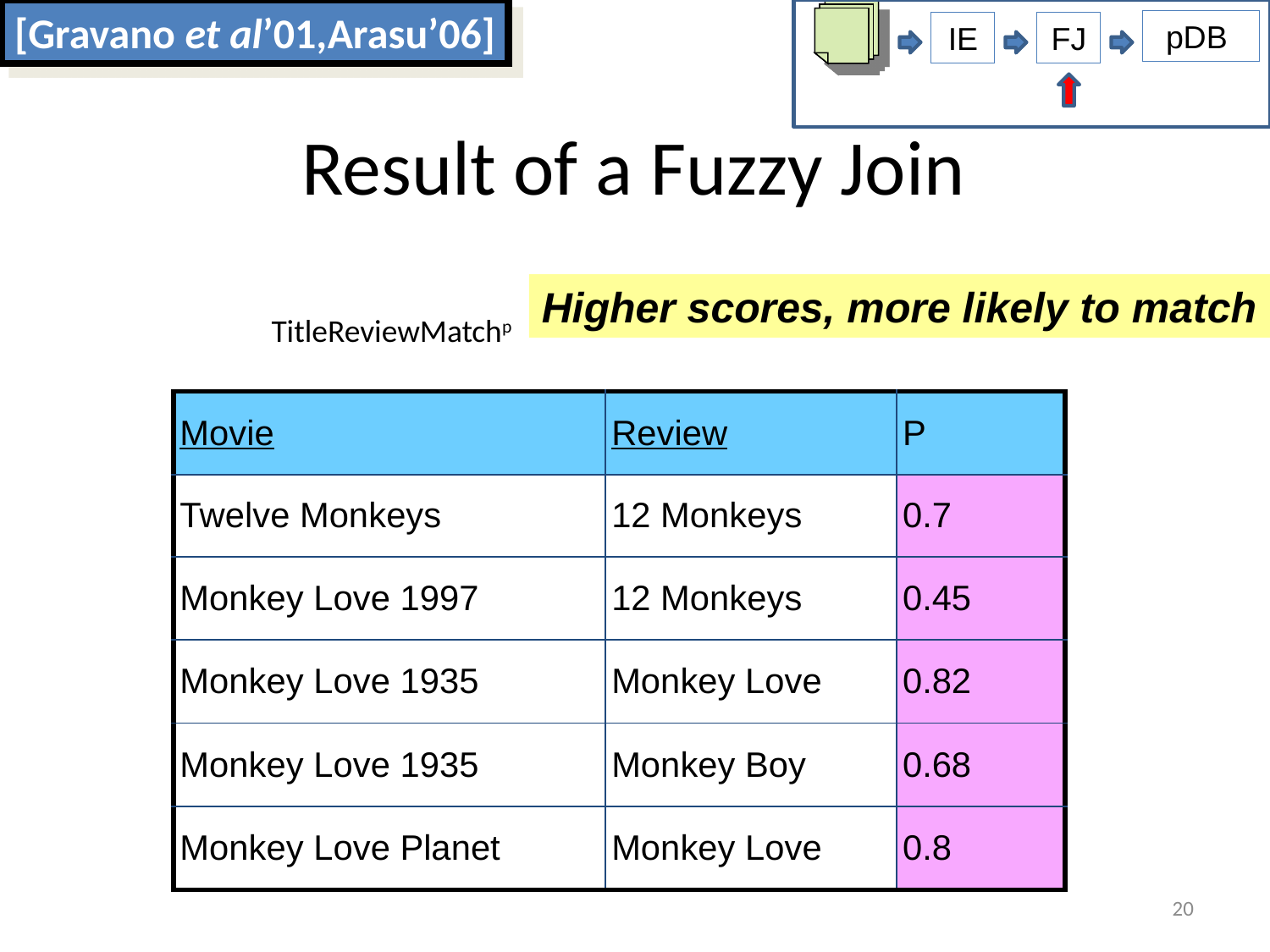

[Gravano et al’01,Arasu’06]

pDB
IE
FJ

# Result of a Fuzzy Join
Higher scores, more likely to match
TitleReviewMatchp
| Movie | Review | P |
| --- | --- | --- |
| Twelve Monkeys | 12 Monkeys | 0.7 |
| Monkey Love 1997 | 12 Monkeys | 0.45 |
| Monkey Love 1935 | Monkey Love | 0.82 |
| Monkey Love 1935 | Monkey Boy | 0.68 |
| Monkey Love Planet | Monkey Love | 0.8 |
20